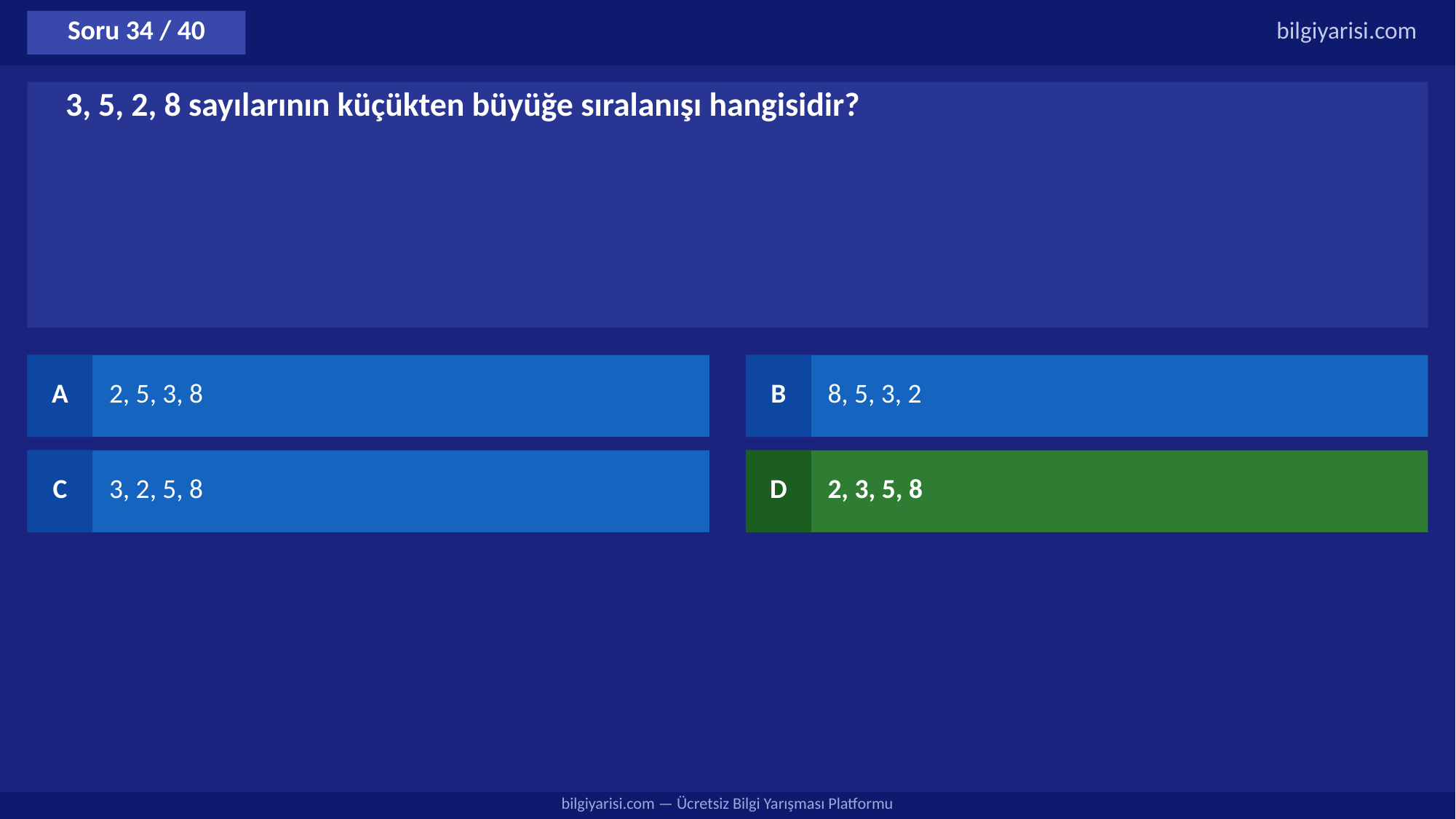

Soru 34 / 40
bilgiyarisi.com

3, 5, 2, 8 sayılarının küçükten büyüğe sıralanışı hangisidir?

A
2, 5, 3, 8

B
8, 5, 3, 2

C
3, 2, 5, 8

D
2, 3, 5, 8
bilgiyarisi.com — Ücretsiz Bilgi Yarışması Platformu